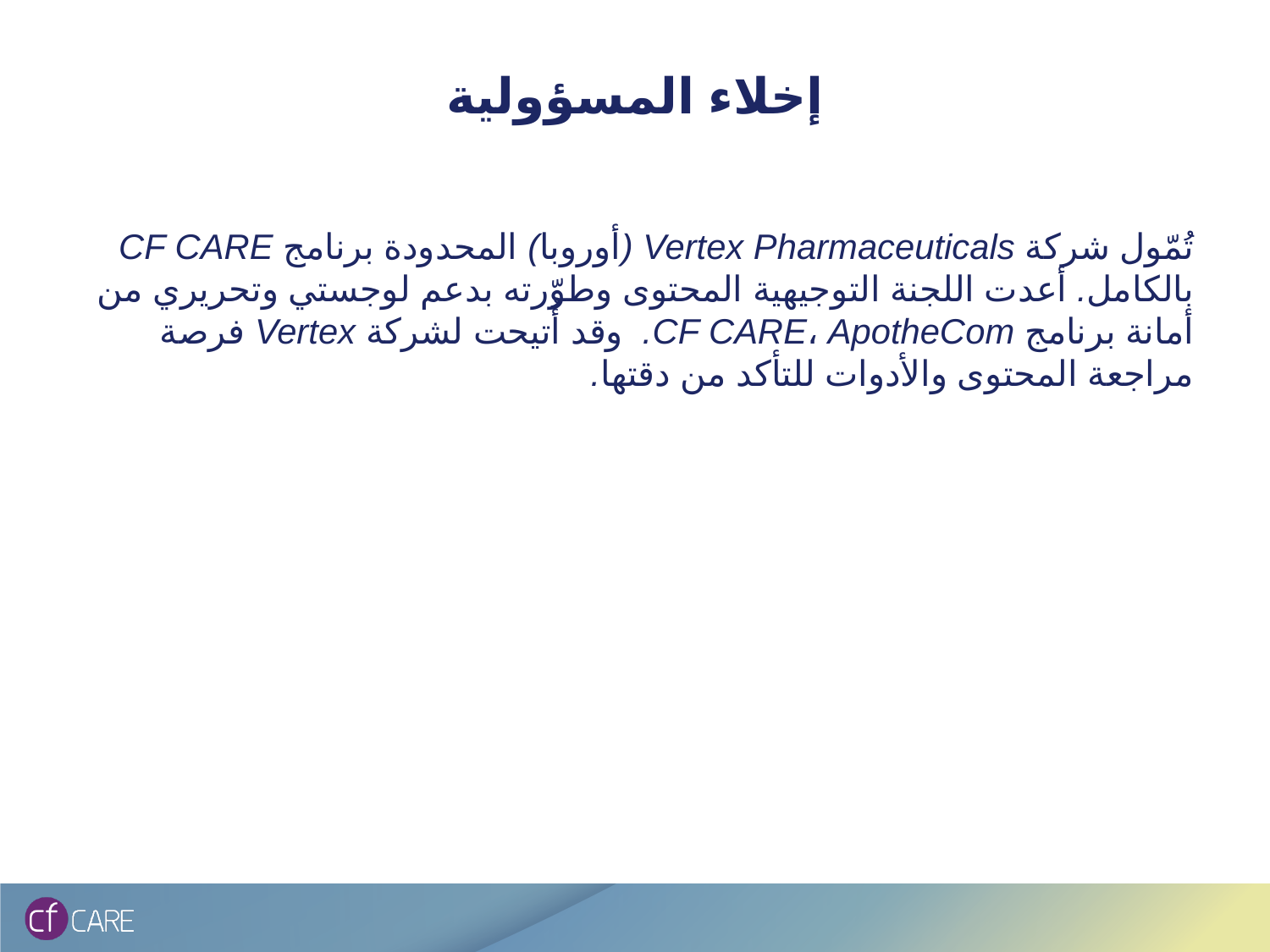

# إخلاء المسؤولية
تُمّول شركة Vertex Pharmaceuticals (أوروبا) المحدودة برنامج CF CARE  بالكامل. أعدت اللجنة التوجيهية المحتوى وطوّرته بدعم لوجستي وتحريري من أمانة برنامج CF CARE، ApotheCom.  وقد أُتيحت لشركة Vertex فرصة مراجعة المحتوى والأدوات للتأكد من دقتها.